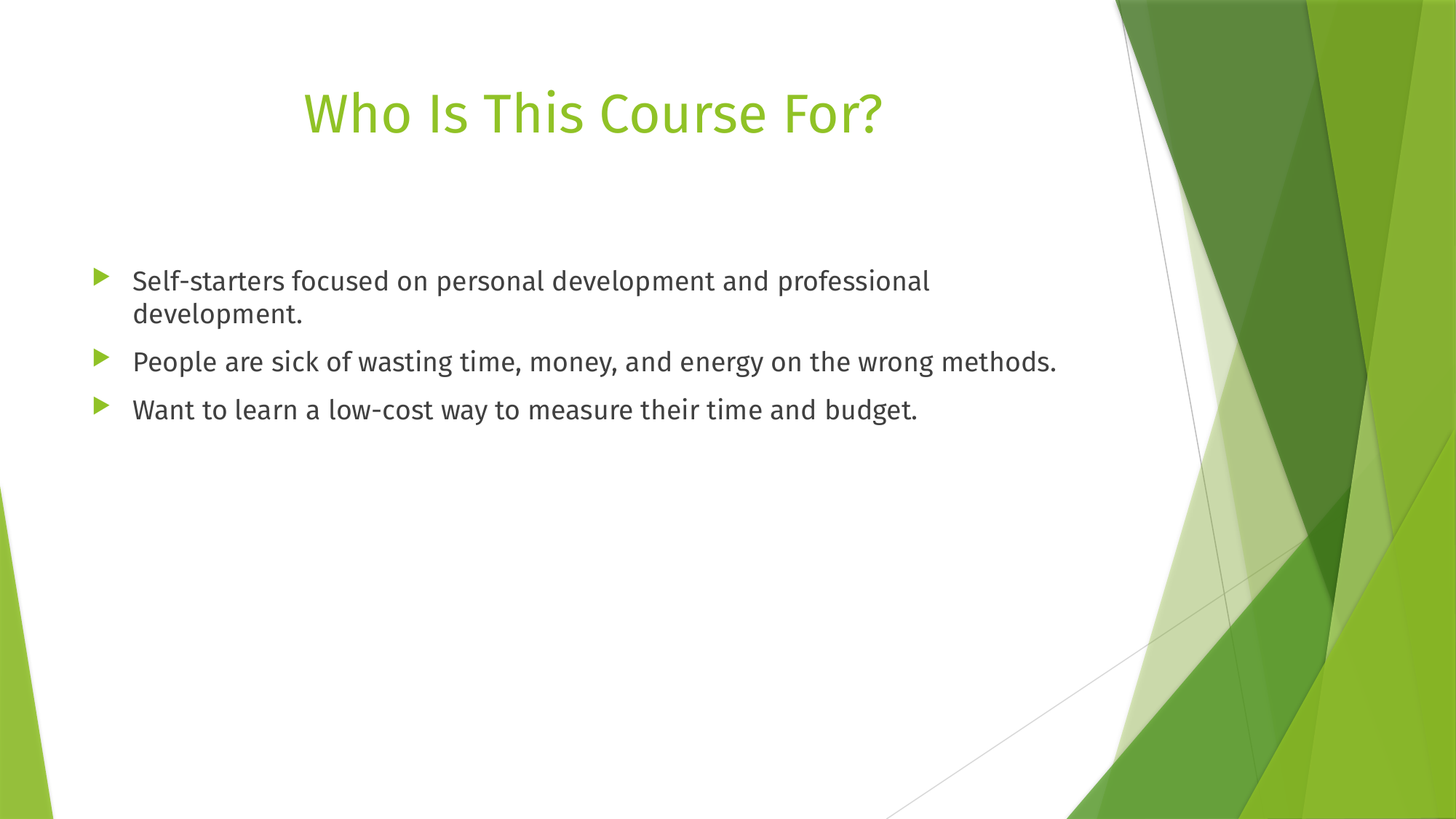

# Who Is This Course For?
Self-starters focused on personal development and professional development.
People are sick of wasting time, money, and energy on the wrong methods.
Want to learn a low-cost way to measure their time and budget.